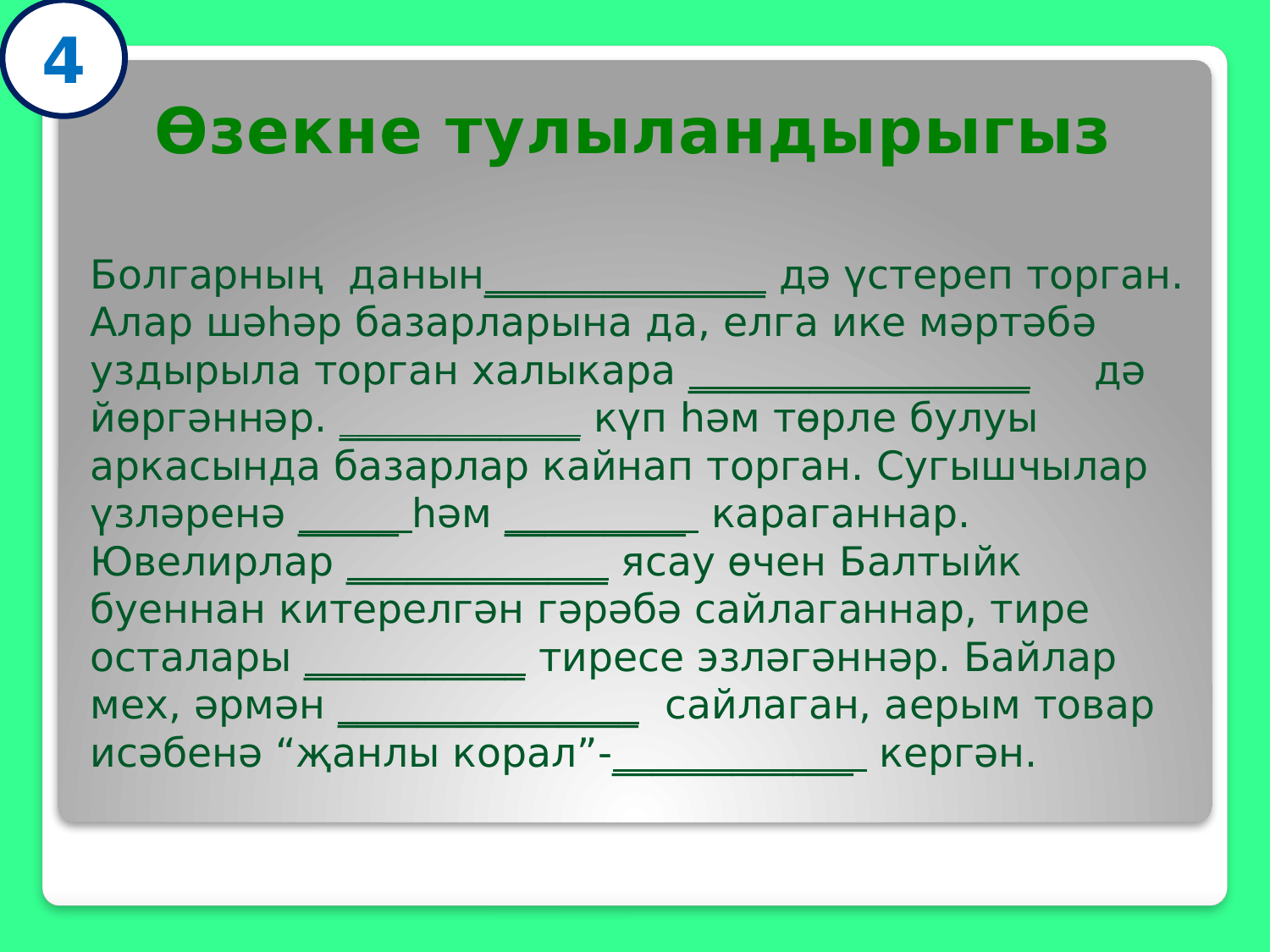

4
Өзекне тулыландырыгыз
Болгарның  данын______________ дә үстереп торган. Алар шәһәр базарларына да, елга ике мәртәбә уздырыла торган халыкара _________________     дә йөргәннәр. ____________ күп һәм төрле булуы аркасында базарлар кайнап торган. Сугышчылар үзләренә _____ һәм _________  караганнар. Ювелирлар _____________ ясау өчен Балтыйк буеннан китерелгән гәрәбә сайлаганнар, тире осталары ___________ тиресе эзләгәннәр. Байлар мех, әрмән _______________  сайлаган, аерым товар исәбенә “җанлы корал”-____________  кергән.